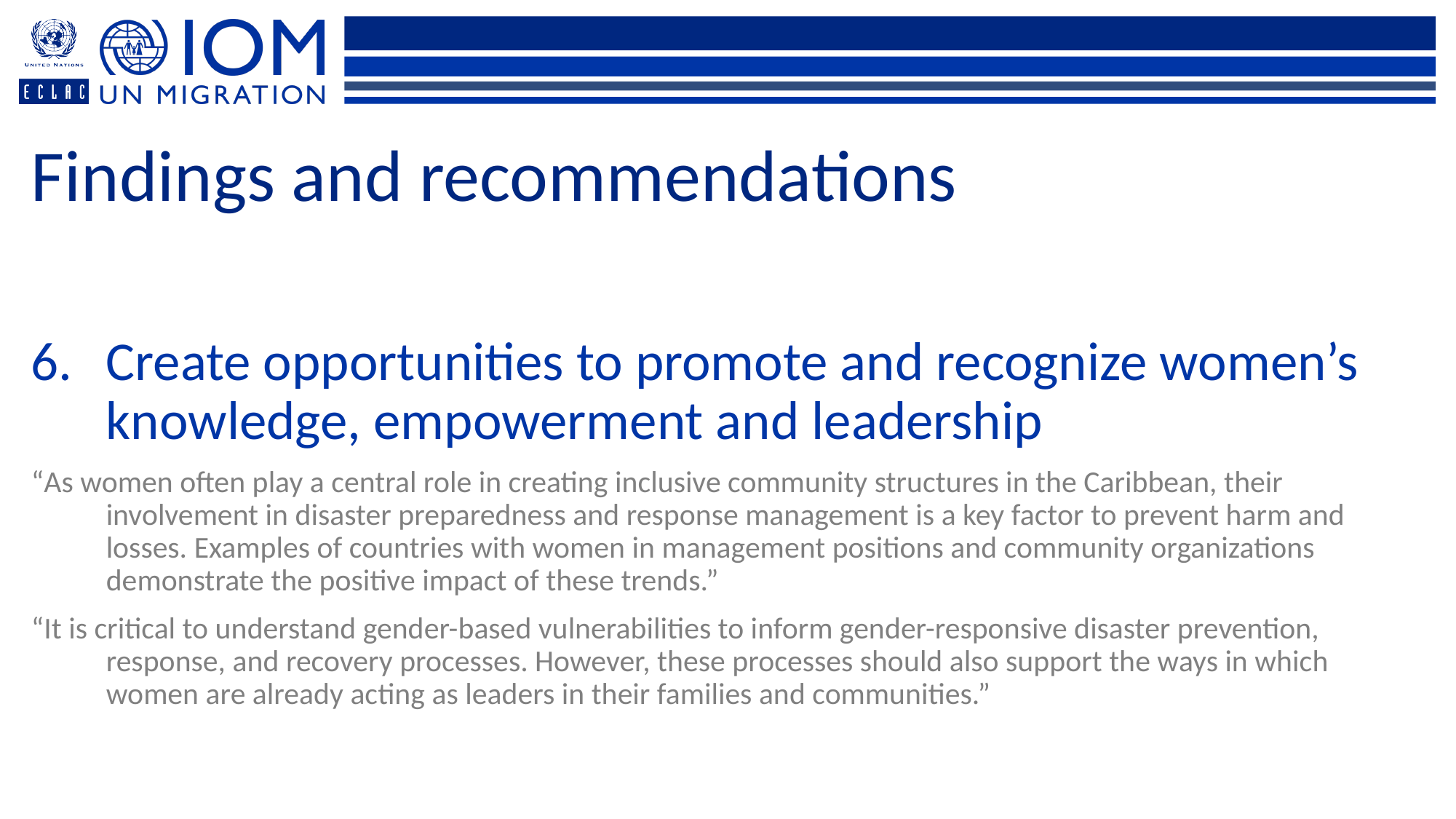

Findings and recommendations
6.	Create opportunities to promote and recognize women’s knowledge, empowerment and leadership
“As women often play a central role in creating inclusive community structures in the Caribbean, their involvement in disaster preparedness and response management is a key factor to prevent harm and losses. Examples of countries with women in management positions and community organizations demonstrate the positive impact of these trends.”
“It is critical to understand gender-based vulnerabilities to inform gender-responsive disaster prevention, response, and recovery processes. However, these processes should also support the ways in which women are already acting as leaders in their families and communities.”